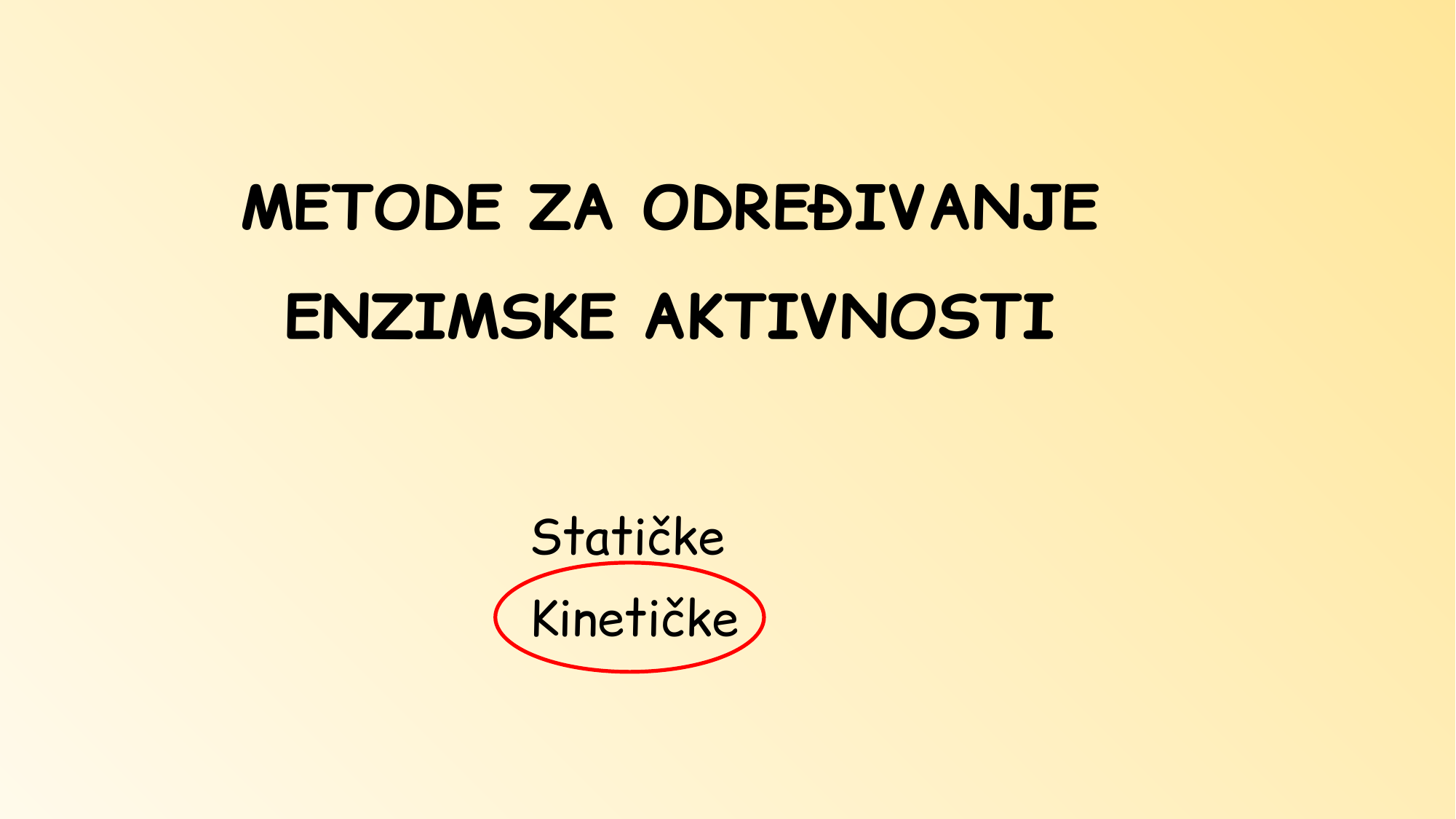

METODE ZA ODREĐIVANJE ENZIMSKE AKTIVNOSTI
Statičke

Kinetičke